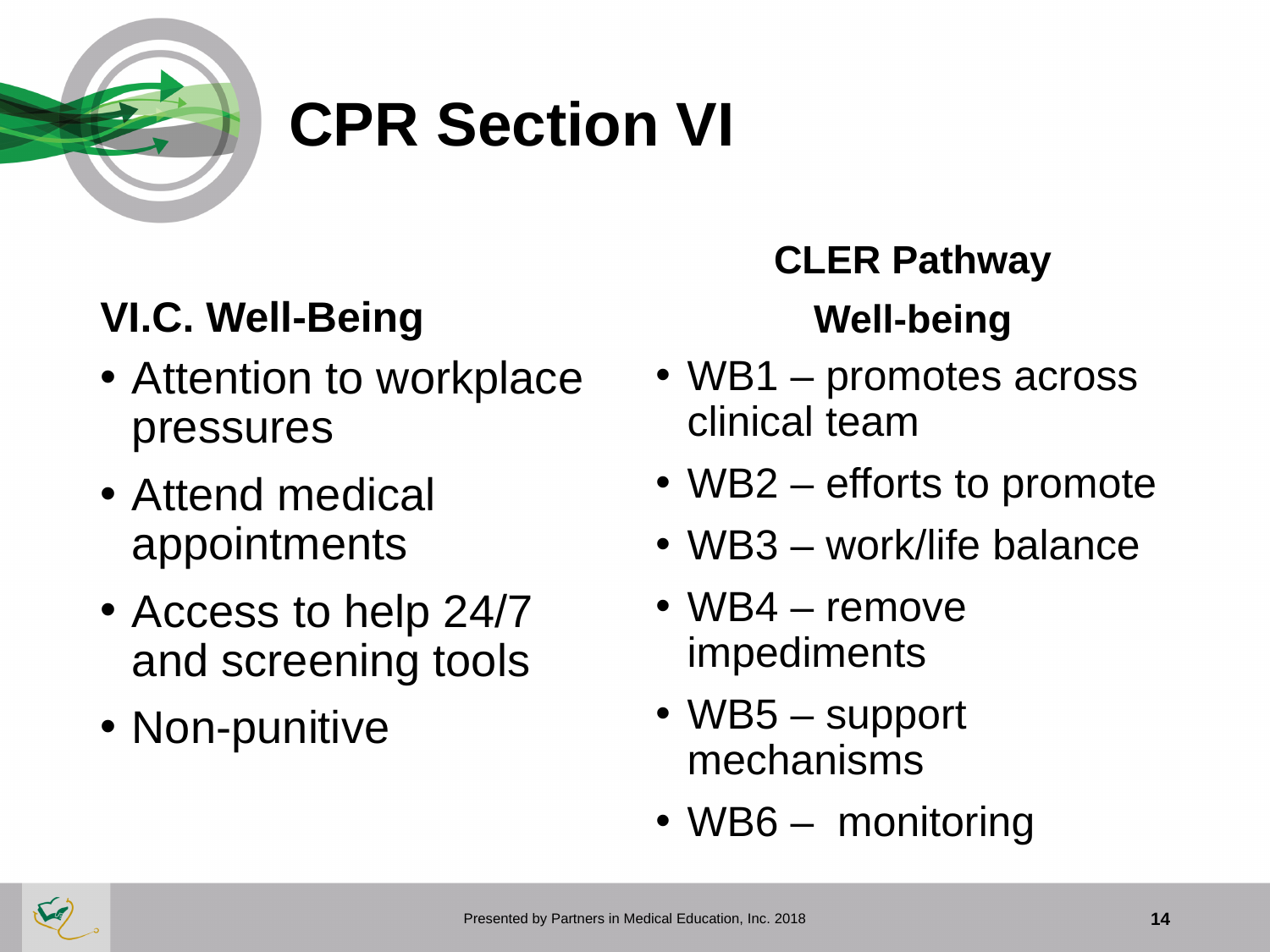

# CPR Section VI
VI.C. Well-Being
CLER Pathway
Well-being
Attention to workplace pressures
Attend medical appointments
Access to help 24/7 and screening tools
Non-punitive
WB1 – promotes across clinical team
WB2 – efforts to promote
WB3 – work/life balance
WB4 – remove impediments
WB5 – support mechanisms
WB6 –  monitoring

Presented by Partners in Medical Education, Inc. 2018
14